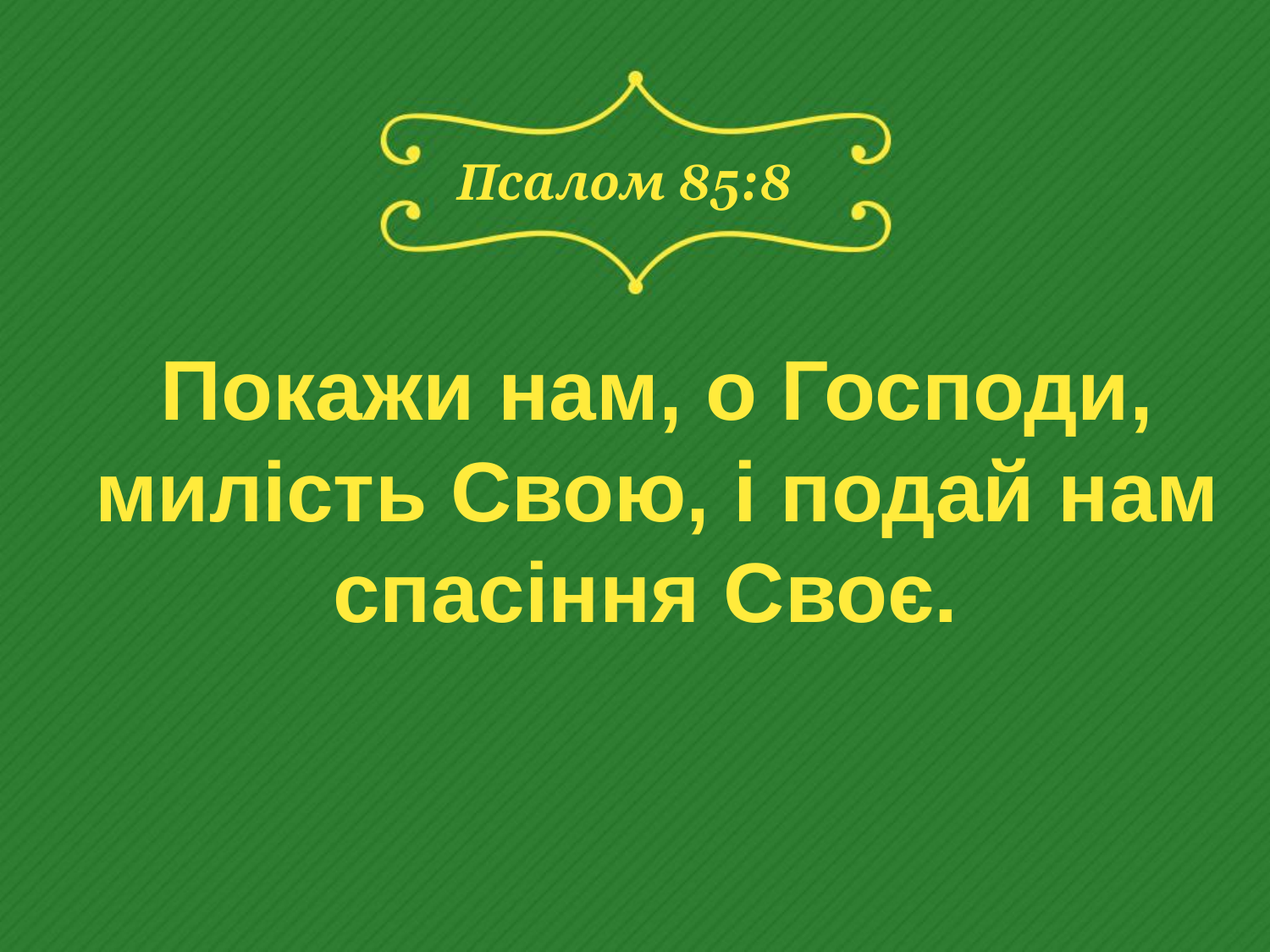

# Псалом 85:8

Покажи нам, о Господи, милість Свою, і подай нам спасіння Своє.